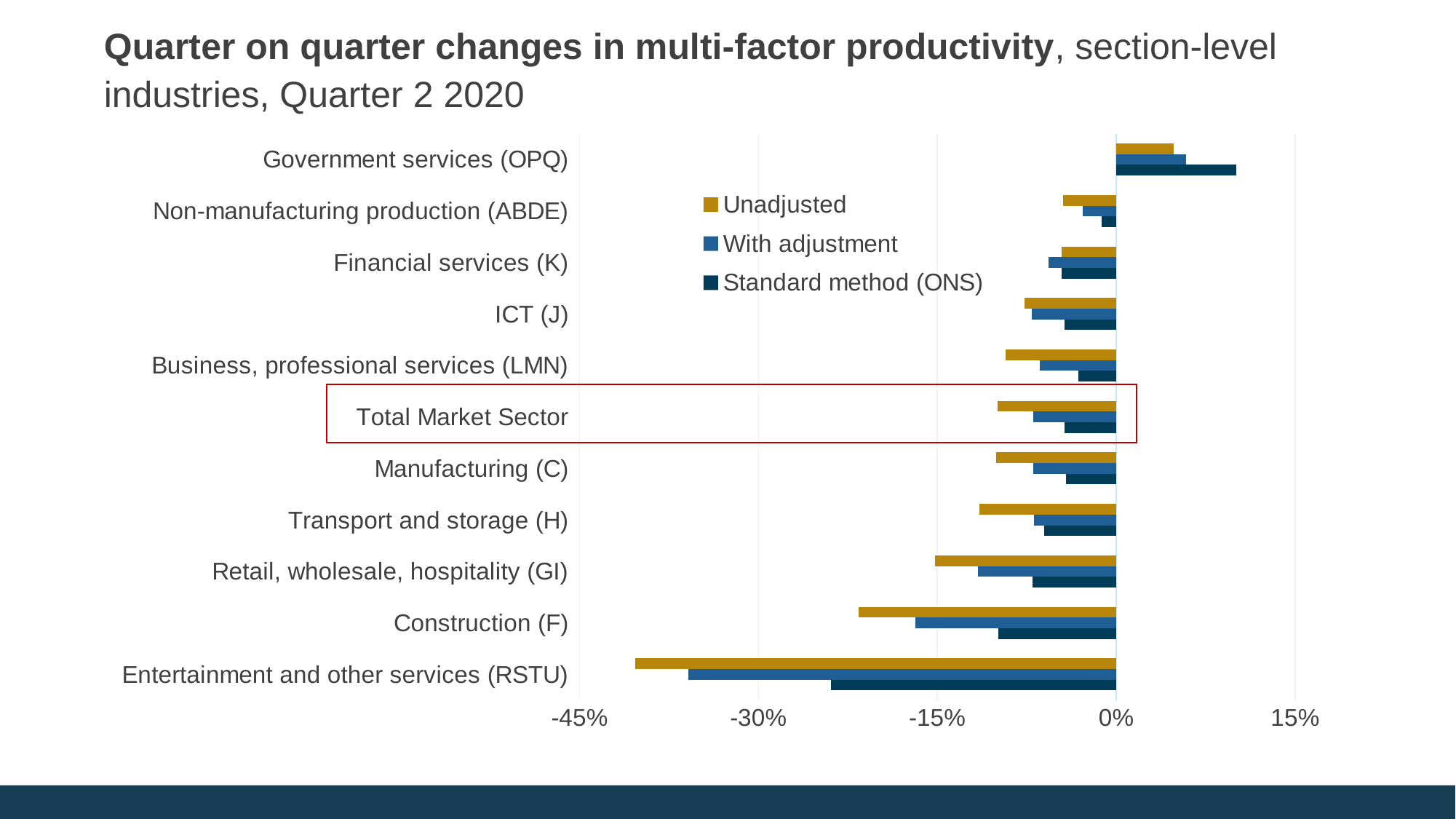

Quarter on quarter changes in multi-factor productivity, section-level industries, Quarter 2 2020

### Chart

| Category | Standard method (ONS) | With adjustment | Unadjusted |
|---|---|---|---|
| Entertainment and other services (RSTU) | -0.23942430286947347 | -0.3589365953882013 | -0.40337788608820124 |
| Construction (F) | -0.09899281636482249 | -0.16835761317065456 | -0.21607141656065457 |
| Retail, wholesale, hospitality (GI) | -0.0699869919658187 | -0.11604384881718571 | -0.15222857147718571 |
| Transport and storage (H) | -0.0605305733311382 | -0.06912285514521166 | -0.11480930486521163 |
| Manufacturing (C) | -0.04206073433388613 | -0.06975750687502583 | -0.10060861677502583 |
| Total Market Sector | -0.043464899400684216 | -0.06975901170434098 | -0.09942415130434099 |
| Business, professional services (LMN) | -0.0317324152007159 | -0.0640690565031925 | -0.09300258945319251 |
| ICT (J) | -0.04352338075322148 | -0.07094919182463896 | -0.07682930880463898 |
| Financial services (K) | -0.04581239420471405 | -0.05691757627051745 | -0.04560298799051746 |
| Non-manufacturing production (ABDE) | -0.012059732712984217 | -0.028301635210636555 | -0.044851625370636555 |
| Government services (OPQ) | 0.10055929600514425 | 0.05859585883729164 | 0.04789093658729164 |